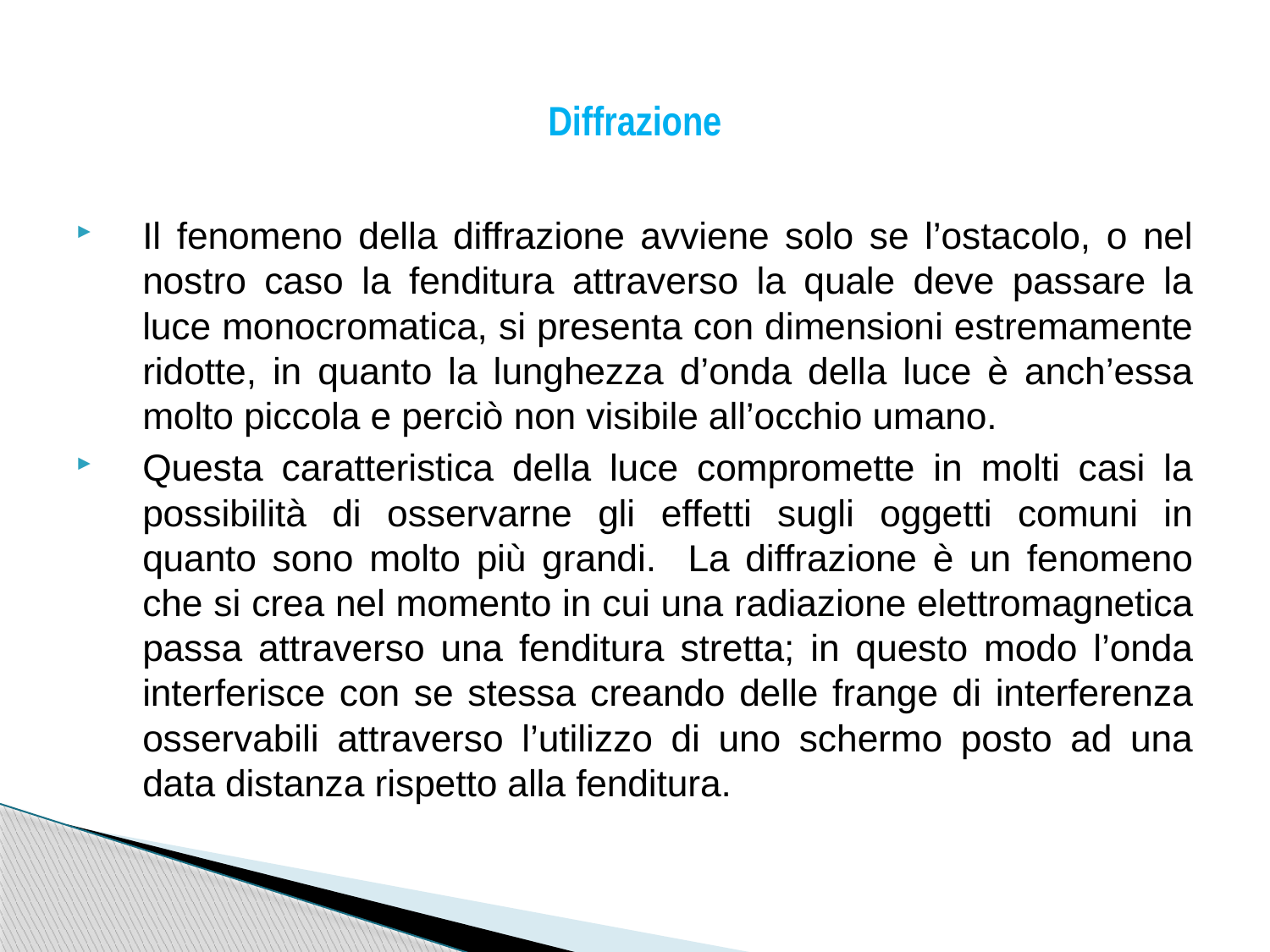

# Diffrazione
Il fenomeno della diffrazione avviene solo se l’ostacolo, o nel nostro caso la fenditura attraverso la quale deve passare la luce monocromatica, si presenta con dimensioni estremamente ridotte, in quanto la lunghezza d’onda della luce è anch’essa molto piccola e perciò non visibile all’occhio umano.
Questa caratteristica della luce compromette in molti casi la possibilità di osservarne gli effetti sugli oggetti comuni in quanto sono molto più grandi.  La diffrazione è un fenomeno che si crea nel momento in cui una radiazione elettromagnetica passa attraverso una fenditura stretta; in questo modo l’onda interferisce con se stessa creando delle frange di interferenza osservabili attraverso l’utilizzo di uno schermo posto ad una data distanza rispetto alla fenditura.